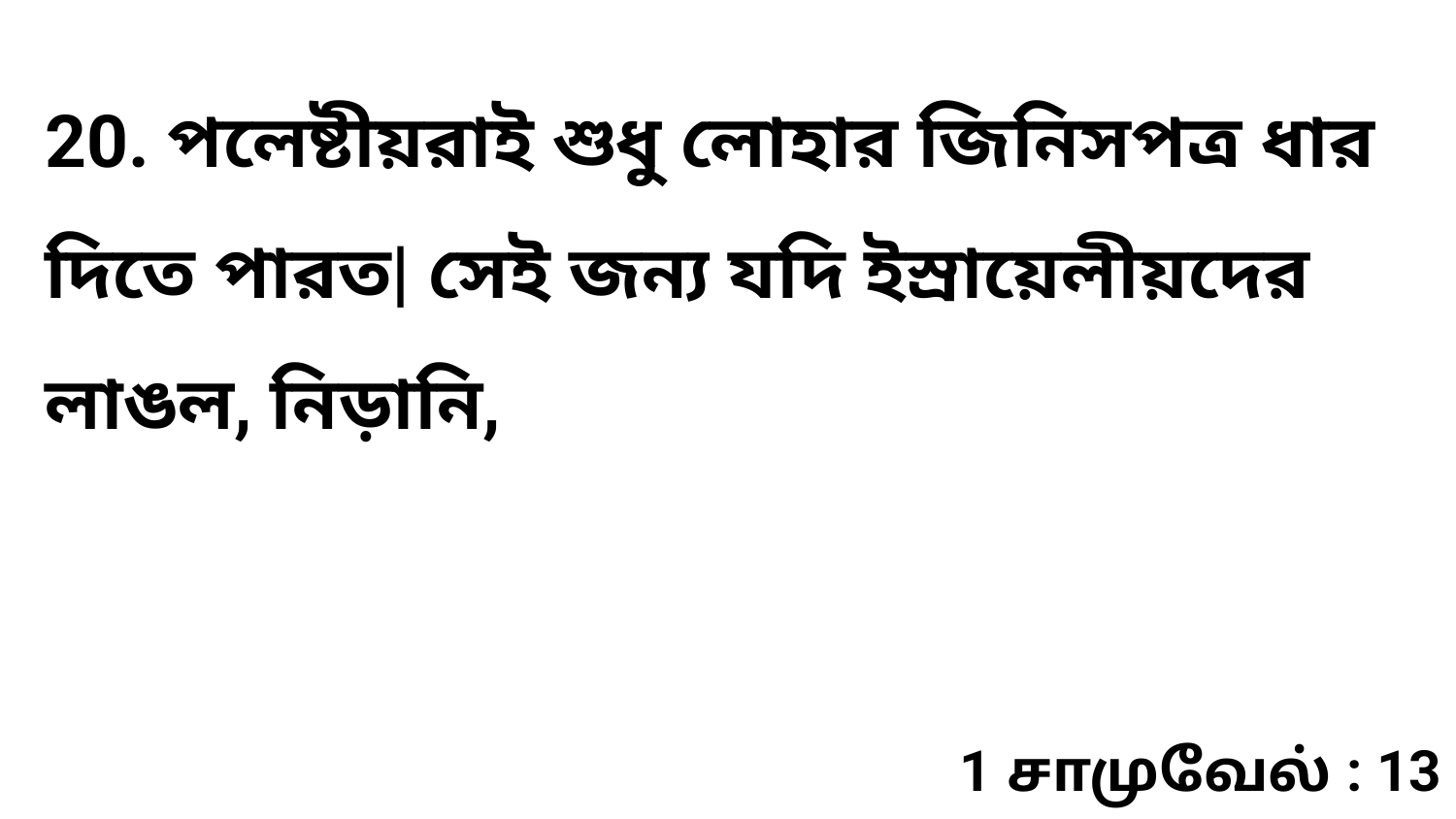

20. পলেষ্টীয়রাই শুধু লোহার জিনিসপত্র ধার দিতে পারত| সেই জন্য যদি ইস্রায়েলীয়দের লাঙল, নিড়ানি,
1 சாமுவேல் : 13